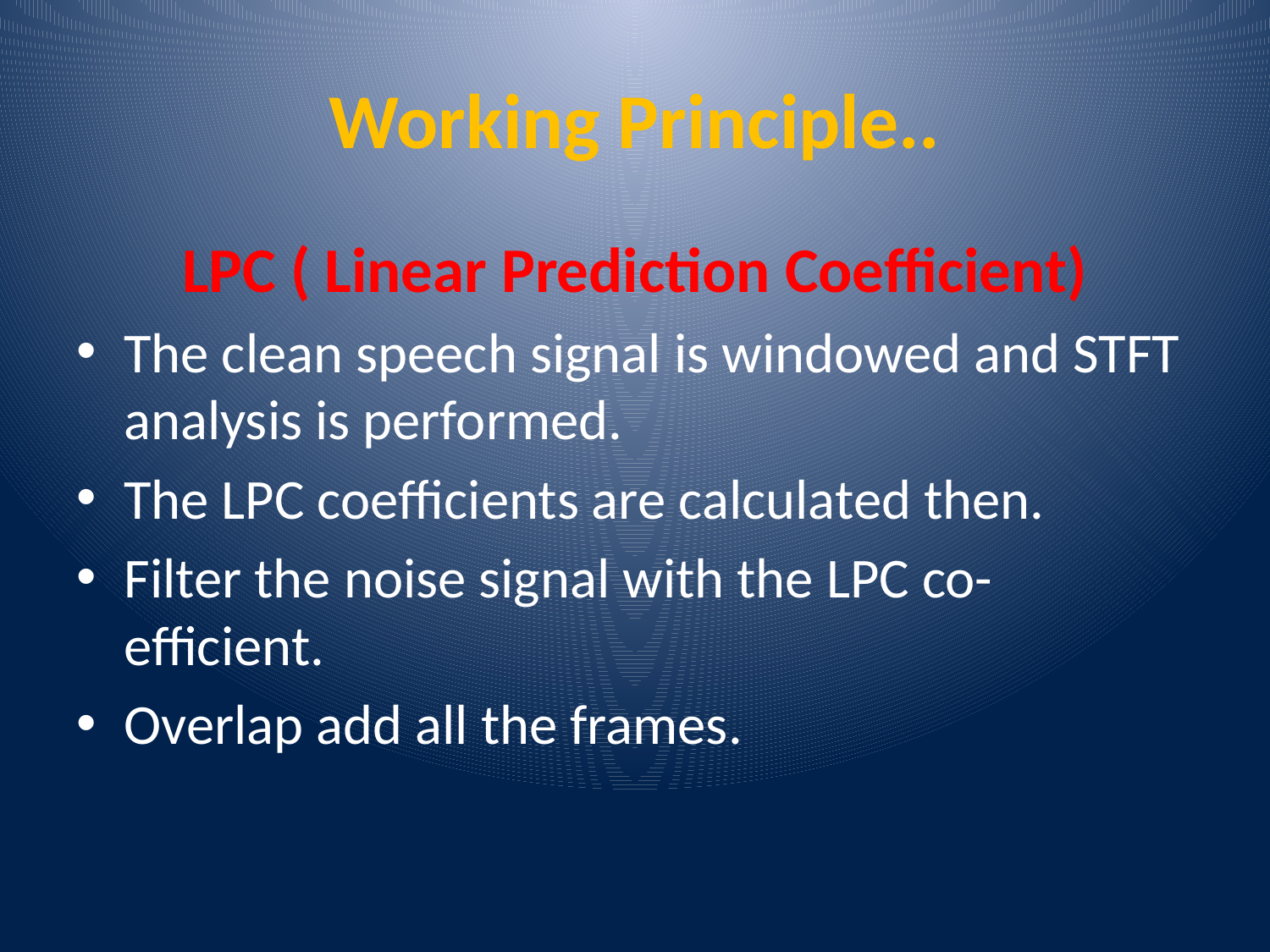

# Working Principle..
LPC ( Linear Prediction Coefficient)
The clean speech signal is windowed and STFT analysis is performed.
The LPC coefficients are calculated then.
Filter the noise signal with the LPC co-efficient.
Overlap add all the frames.